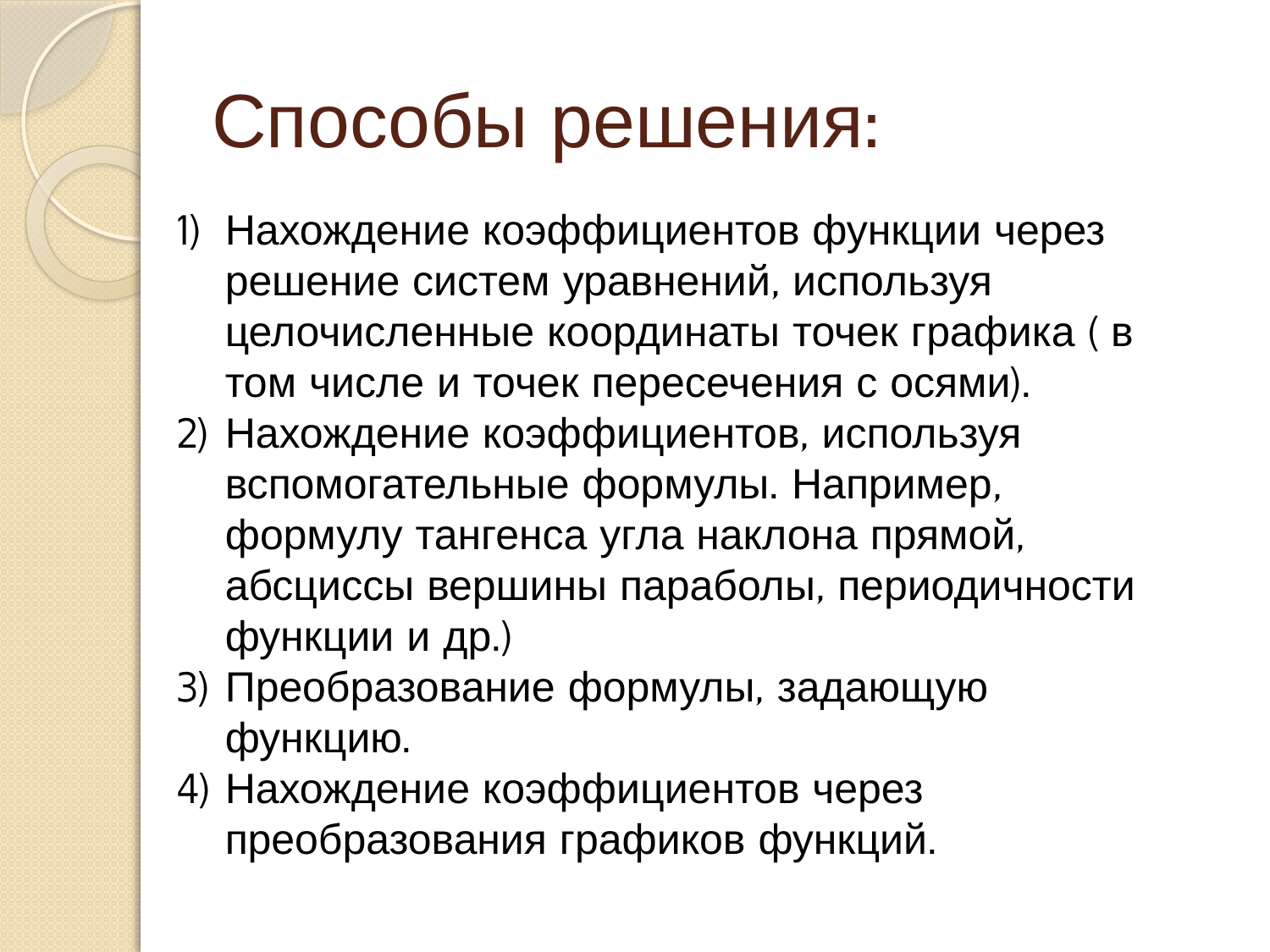

# Способы решения:
Нахождение коэффициентов функции через решение систем уравнений, используя целочисленные координаты точек графика ( в том числе и точек пересечения с осями).
Нахождение коэффициентов, используя вспомогательные формулы. Например, формулу тангенса угла наклона прямой, абсциссы вершины параболы, периодичности функции и др.)
Преобразование формулы, задающую функцию.
Нахождение коэффициентов через преобразования графиков функций.